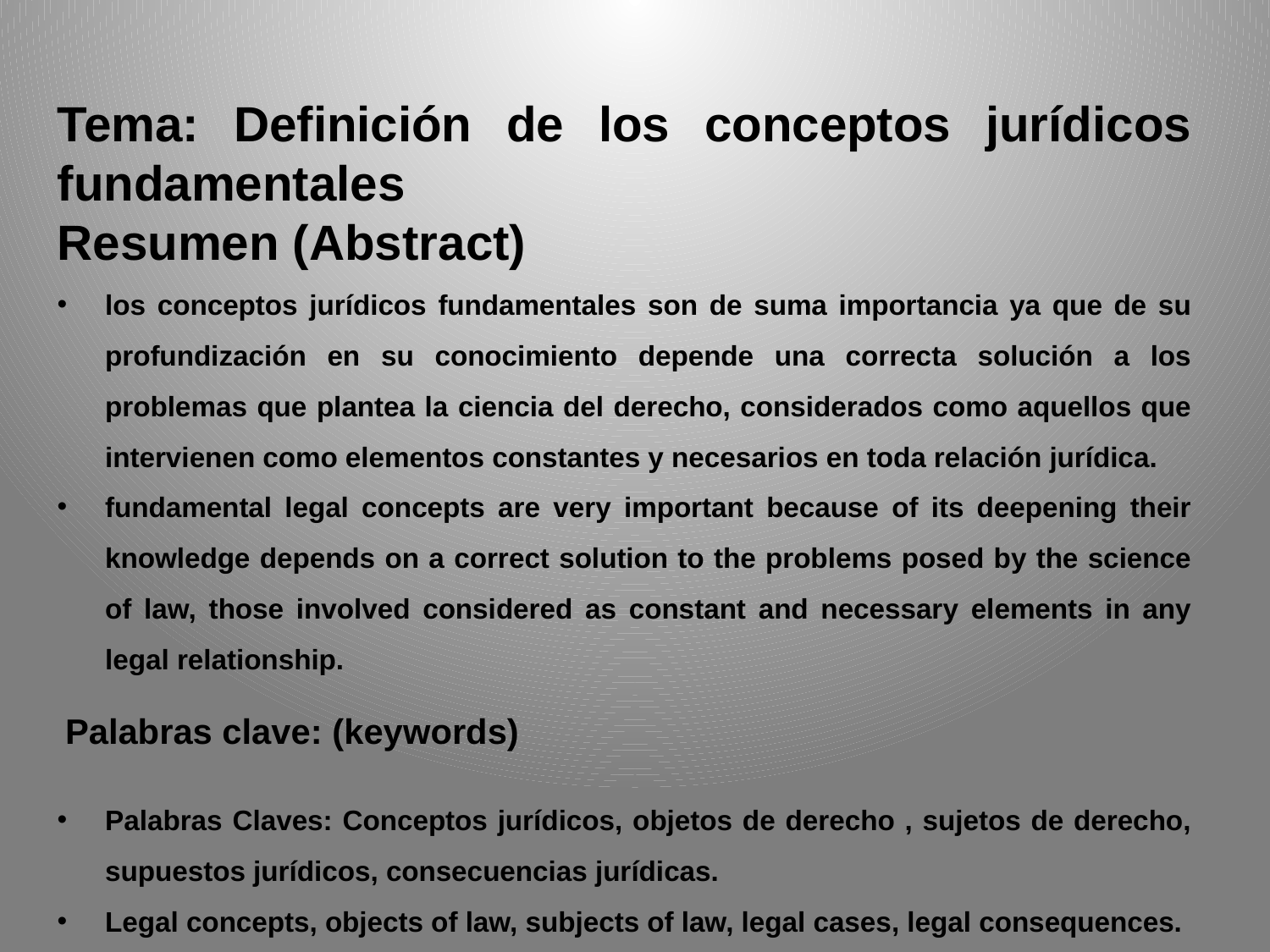

Tema: Definición de los conceptos jurídicos fundamentales
Resumen (Abstract)
los conceptos jurídicos fundamentales son de suma importancia ya que de su profundización en su conocimiento depende una correcta solución a los problemas que plantea la ciencia del derecho, considerados como aquellos que intervienen como elementos constantes y necesarios en toda relación jurídica.
fundamental legal concepts are very important because of its deepening their knowledge depends on a correct solution to the problems posed by the science of law, those involved considered as constant and necessary elements in any legal relationship.

 Palabras clave: (keywords)

Palabras Claves: Conceptos jurídicos, objetos de derecho , sujetos de derecho, supuestos jurídicos, consecuencias jurídicas.
Legal concepts, objects of law, subjects of law, legal cases, legal consequences.